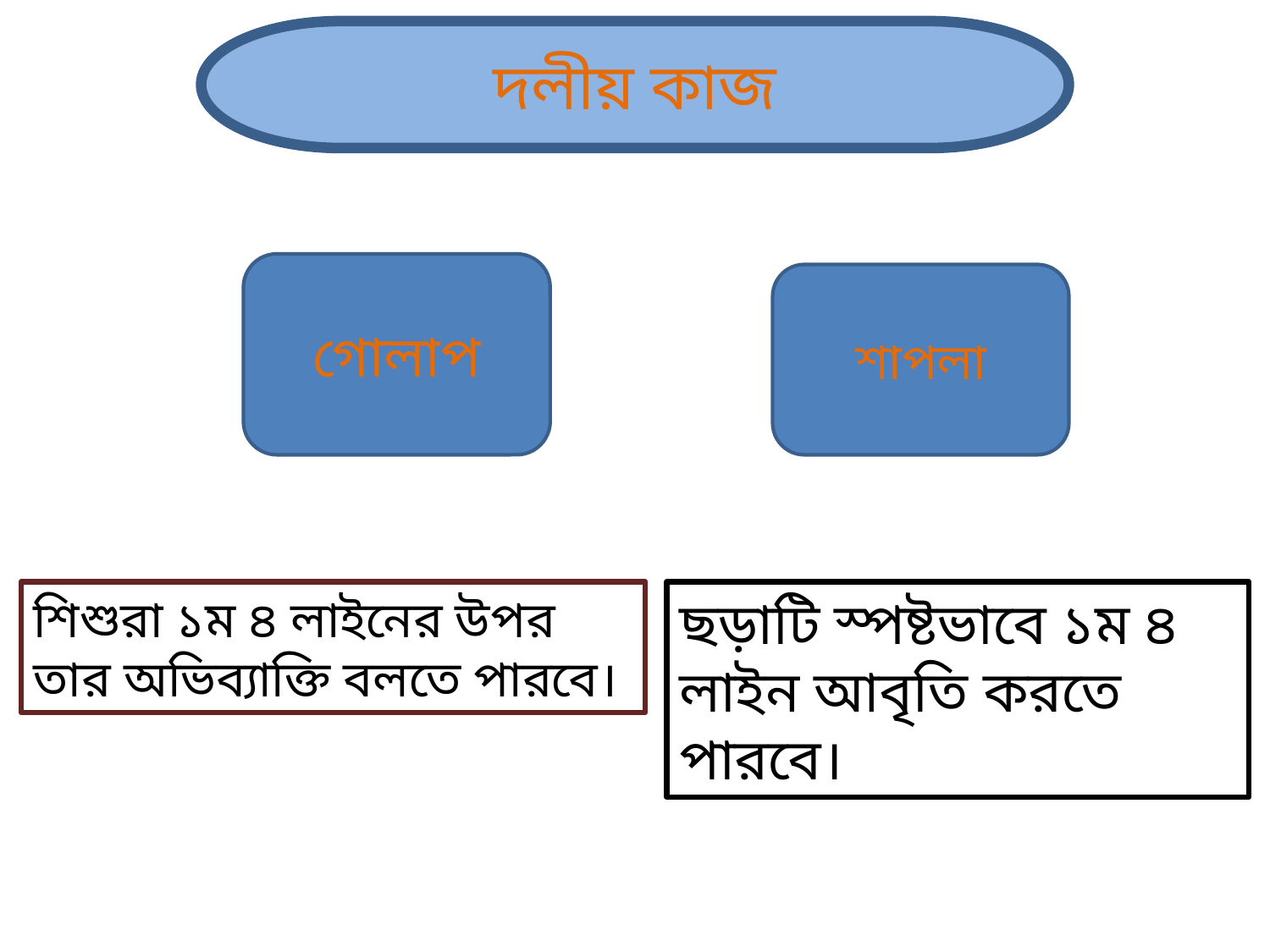

দলীয় কাজ

গোলাপ
শাপলা

শিশুরা ১ম ৪ লাইনের উপর তার অভিব্যাক্তি বলতে পারবে।
ছড়াটি স্পষ্টভাবে ১ম ৪ লাইন আবৃতি করতে পারবে।